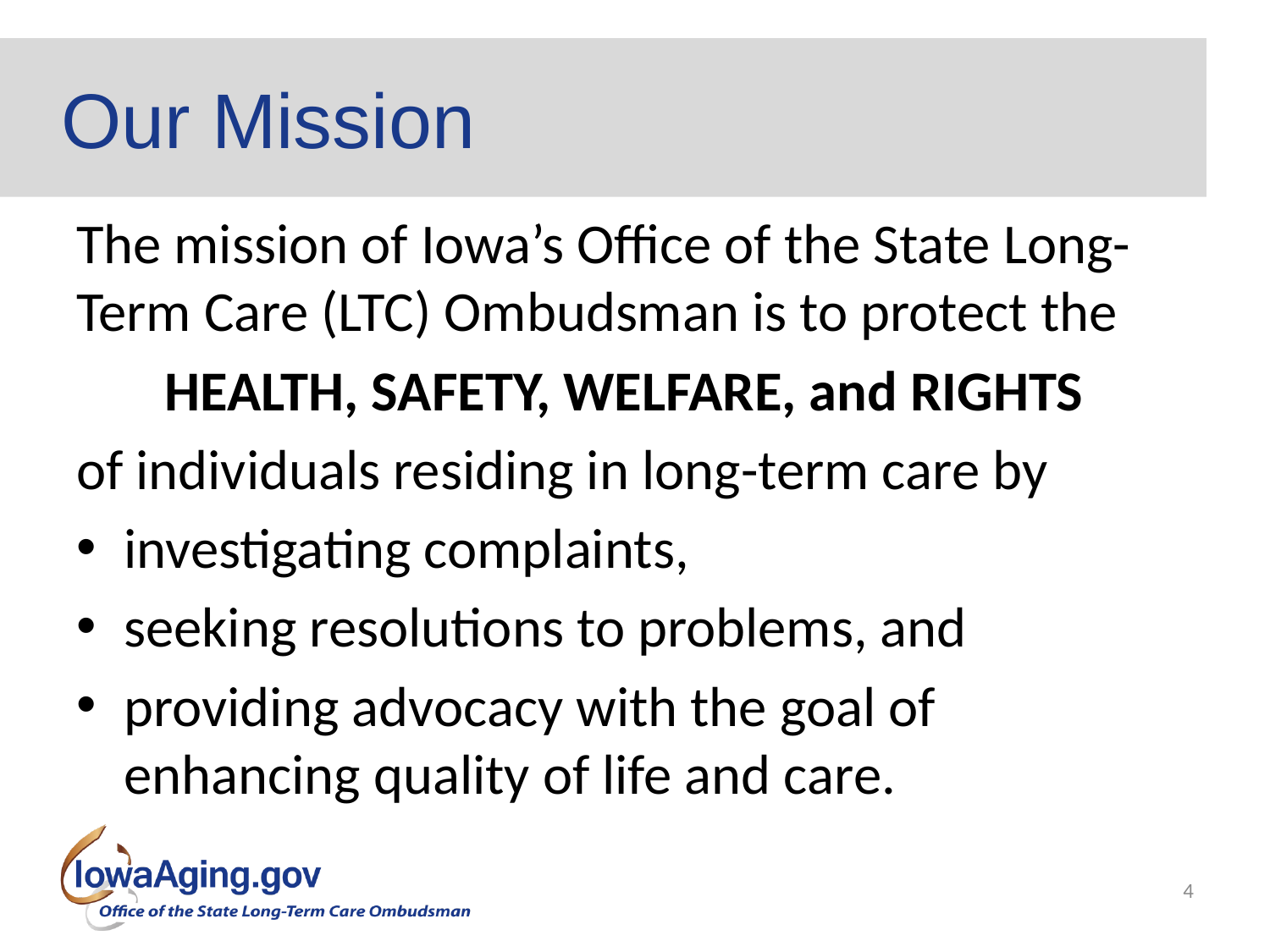

# Our Mission
The mission of Iowa’s Office of the State Long-Term Care (LTC) Ombudsman is to protect the
HEALTH, SAFETY, WELFARE, and RIGHTS
of individuals residing in long-term care by
investigating complaints,
seeking resolutions to problems, and
providing advocacy with the goal of enhancing quality of life and care.
4